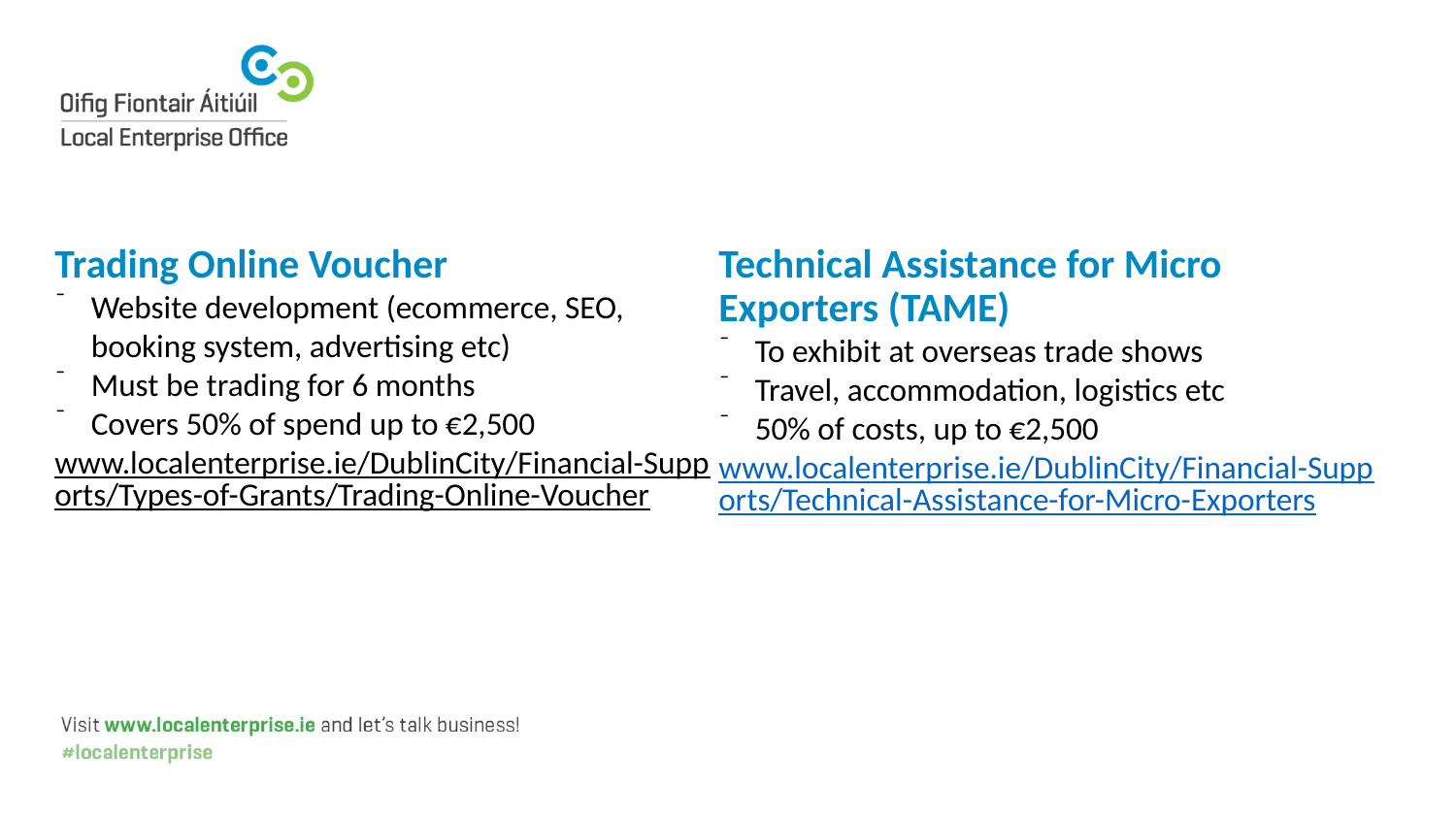

Trading Online Voucher
Website development (ecommerce, SEO, booking system, advertising etc)
Must be trading for 6 months
Covers 50% of spend up to €2,500
www.localenterprise.ie/DublinCity/Financial-Supports/Types-of-Grants/Trading-Online-Voucher

Technical Assistance for Micro
Exporters (TAME)
To exhibit at overseas trade shows
Travel, accommodation, logistics etc
50% of costs, up to €2,500
www.localenterprise.ie/DublinCity/Financial-Supports/Technical-Assistance-for-Micro-Exporters